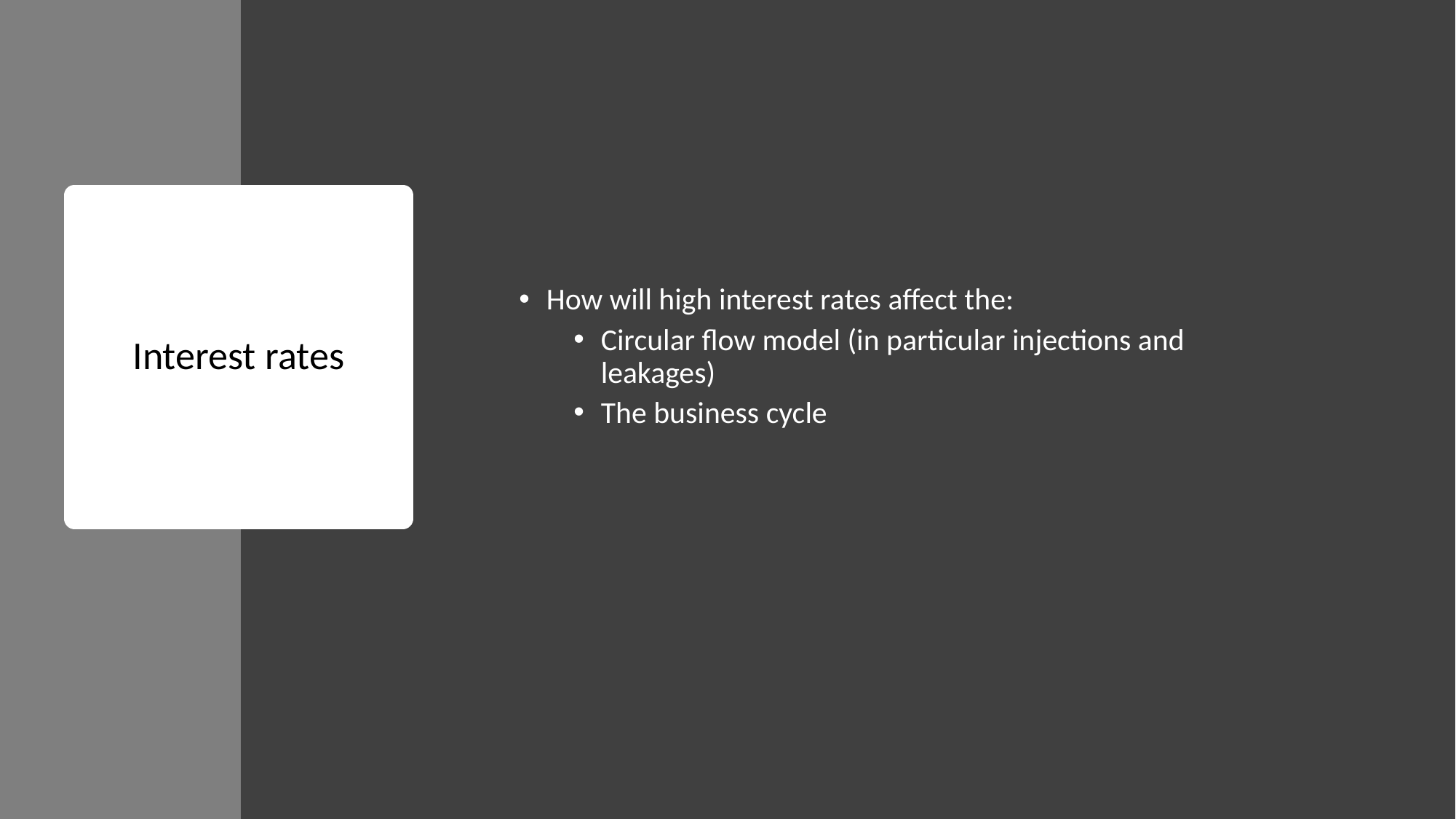

How will high interest rates affect the:
Circular flow model (in particular injections and leakages)
The business cycle
# Interest rates